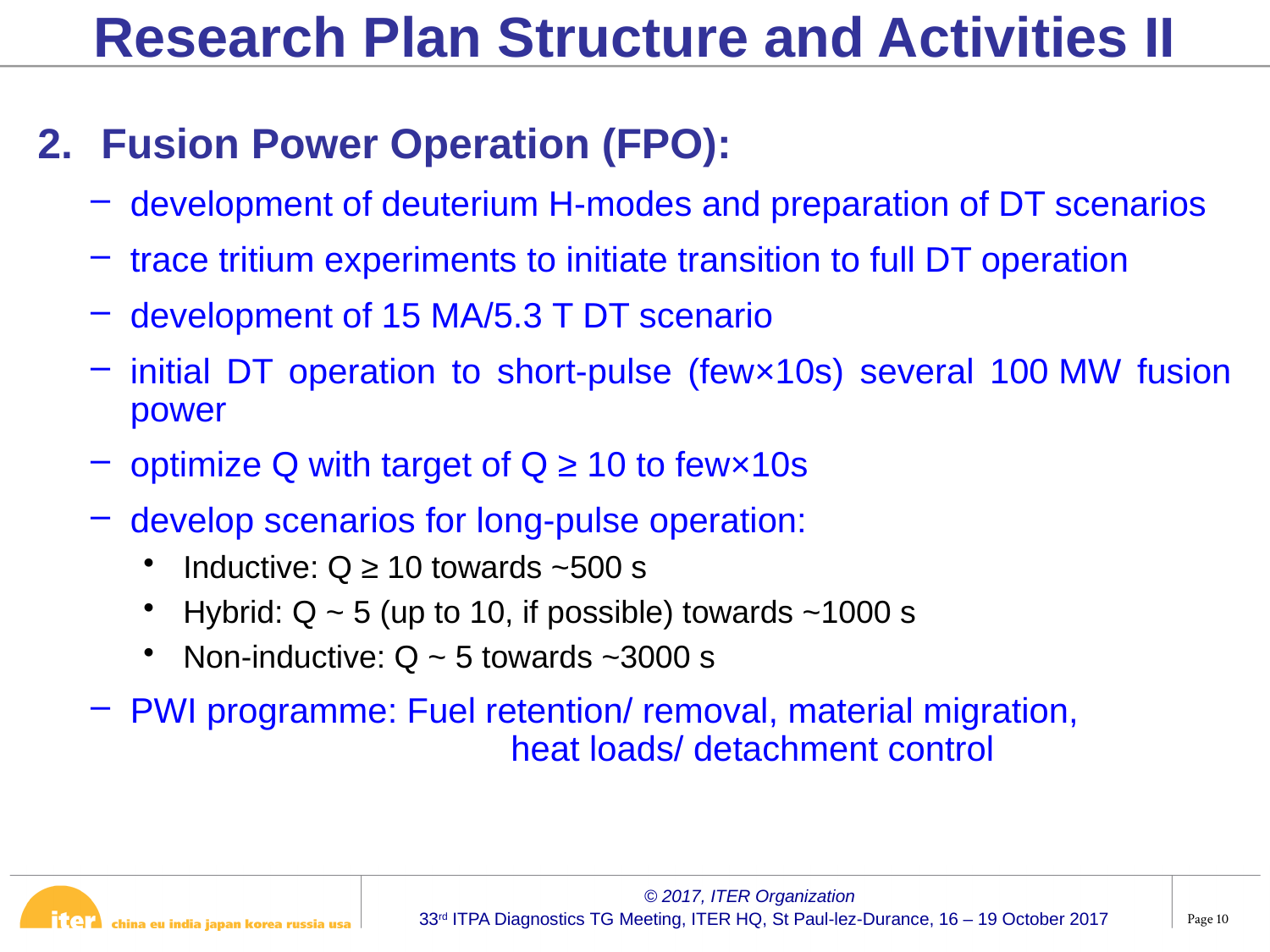

Research Plan Structure and Activities II
Fusion Power Operation (FPO):
development of deuterium H-modes and preparation of DT scenarios
trace tritium experiments to initiate transition to full DT operation
development of 15 MA/5.3 T DT scenario
initial DT operation to short-pulse (few×10s) several 100 MW fusion power
optimize Q with target of Q ≥ 10 to few×10s
develop scenarios for long-pulse operation:
Inductive: Q ≥ 10 towards ~500 s
Hybrid: Q ~ 5 (up to 10, if possible) towards ~1000 s
Non-inductive: Q ~ 5 towards ~3000 s
PWI programme: Fuel retention/ removal, material migration,
		             heat loads/ detachment control